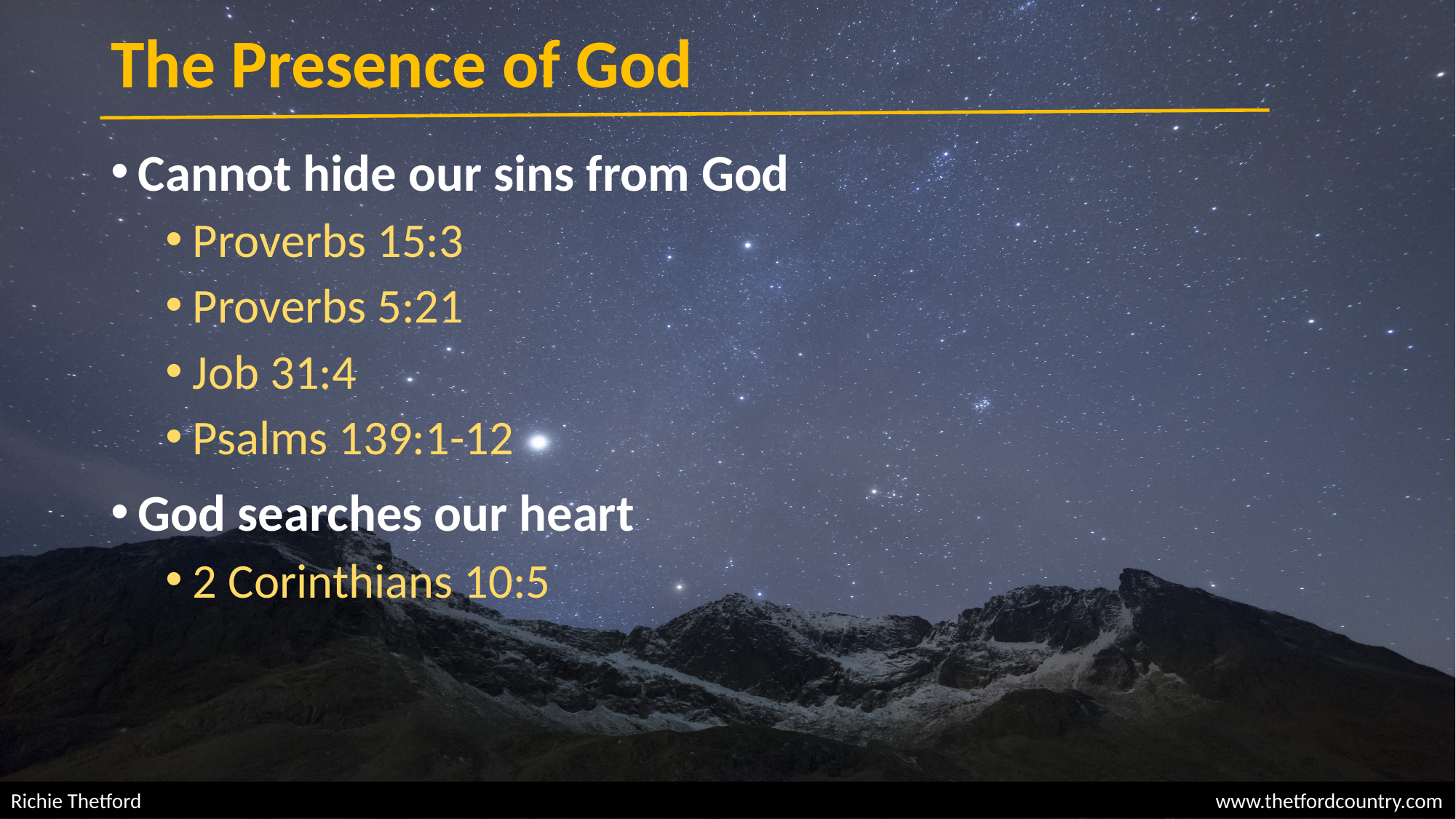

# The Presence of God
Cannot hide our sins from God
Proverbs 15:3
Proverbs 5:21
Job 31:4
Psalms 139:1-12
God searches our heart
2 Corinthians 10:5
Richie Thetford									                        www.thetfordcountry.com